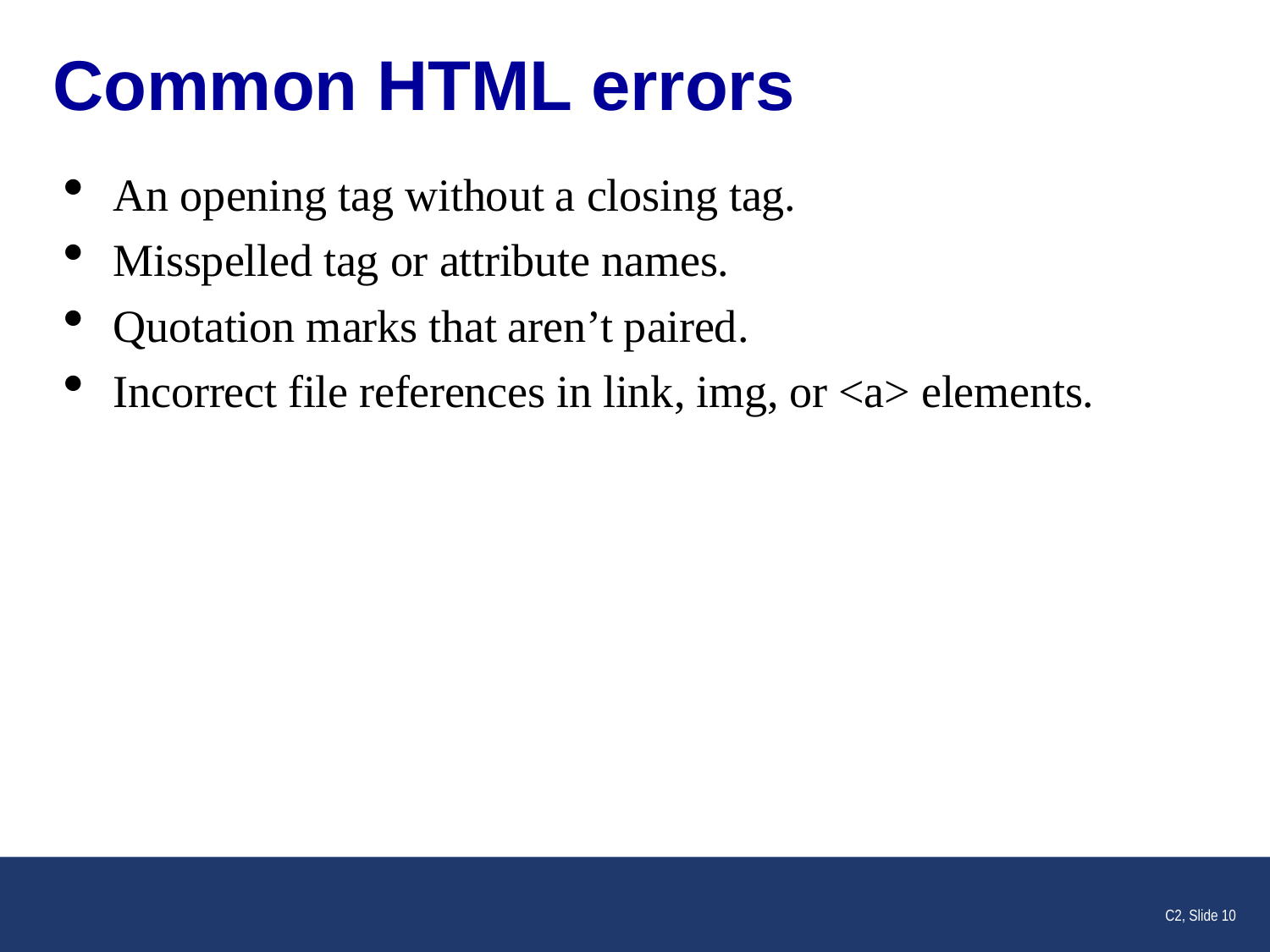

# Common HTML errors
An opening tag without a closing tag.
Misspelled tag or attribute names.
Quotation marks that aren’t paired.
Incorrect file references in link, img, or <a> elements.

C2, Slide 10